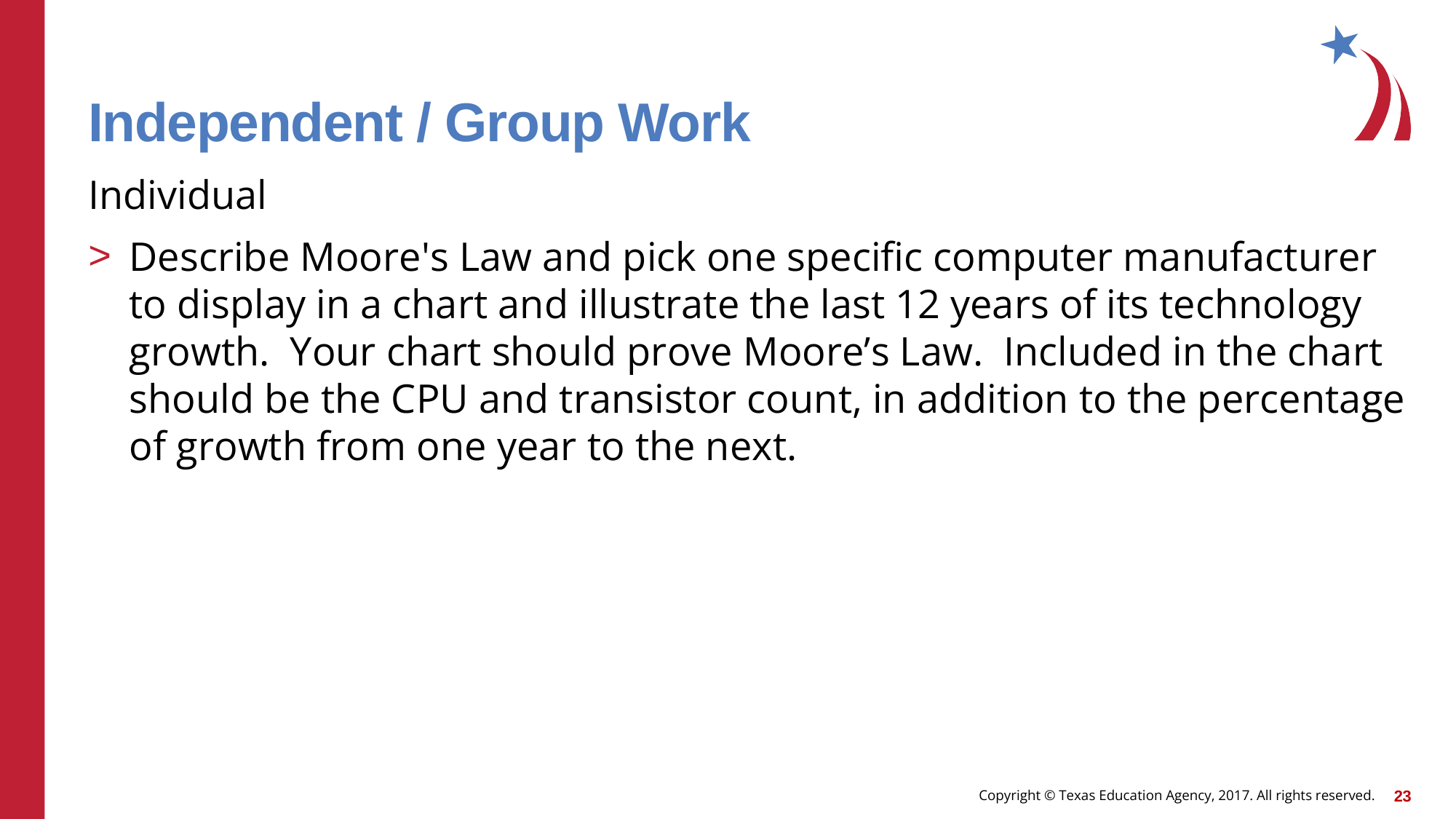

# Independent / Group Work
Individual
Describe Moore's Law and pick one specific computer manufacturer to display in a chart and illustrate the last 12 years of its technology growth.  Your chart should prove Moore’s Law.  Included in the chart should be the CPU and transistor count, in addition to the percentage of growth from one year to the next.